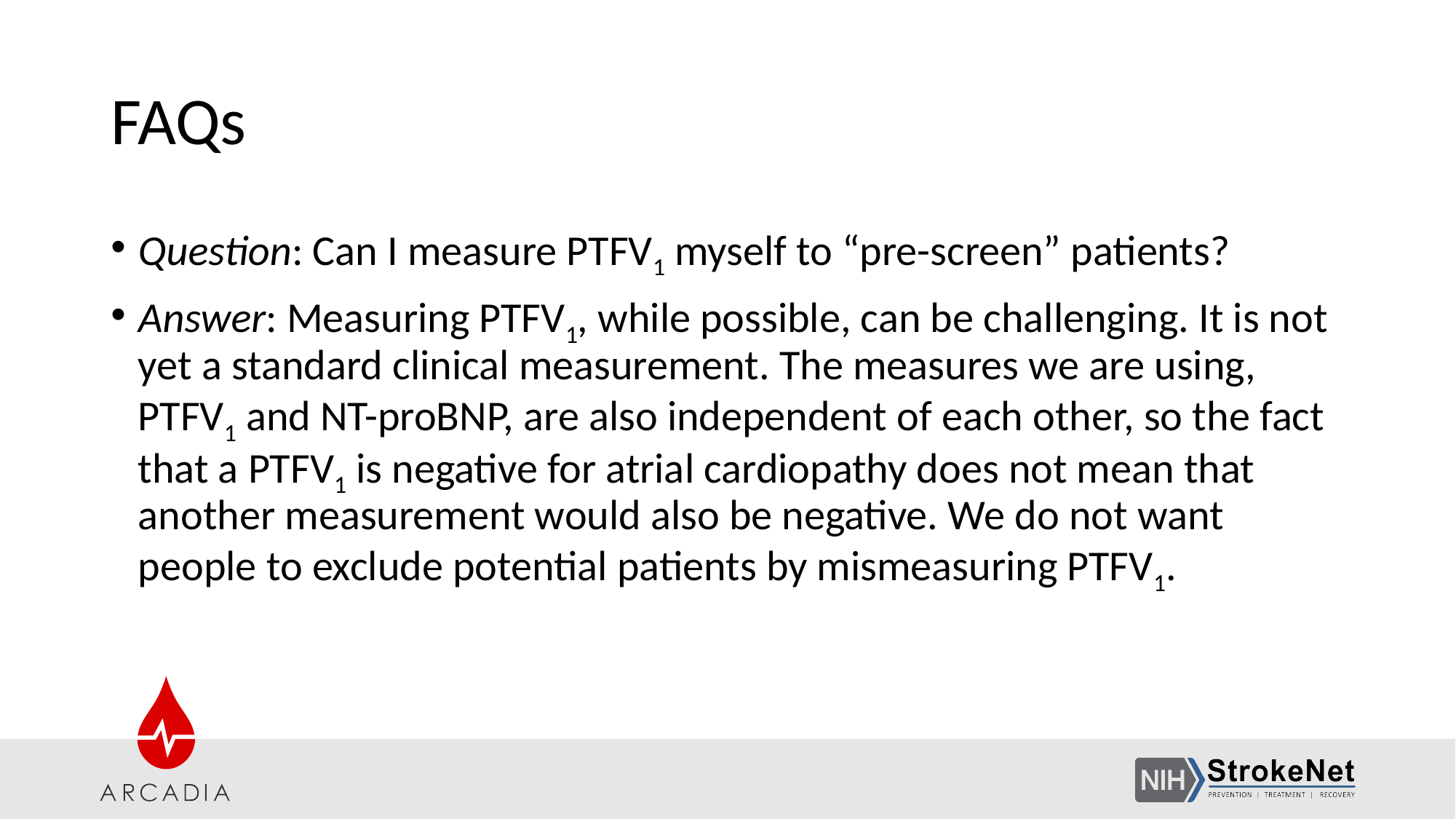

# FAQs
Question: Can I measure PTFV1 myself to “pre-screen” patients?
Answer: Measuring PTFV1, while possible, can be challenging. It is not yet a standard clinical measurement. The measures we are using, PTFV1 and NT-proBNP, are also independent of each other, so the fact that a PTFV1 is negative for atrial cardiopathy does not mean that another measurement would also be negative. We do not want people to exclude potential patients by mismeasuring PTFV1.